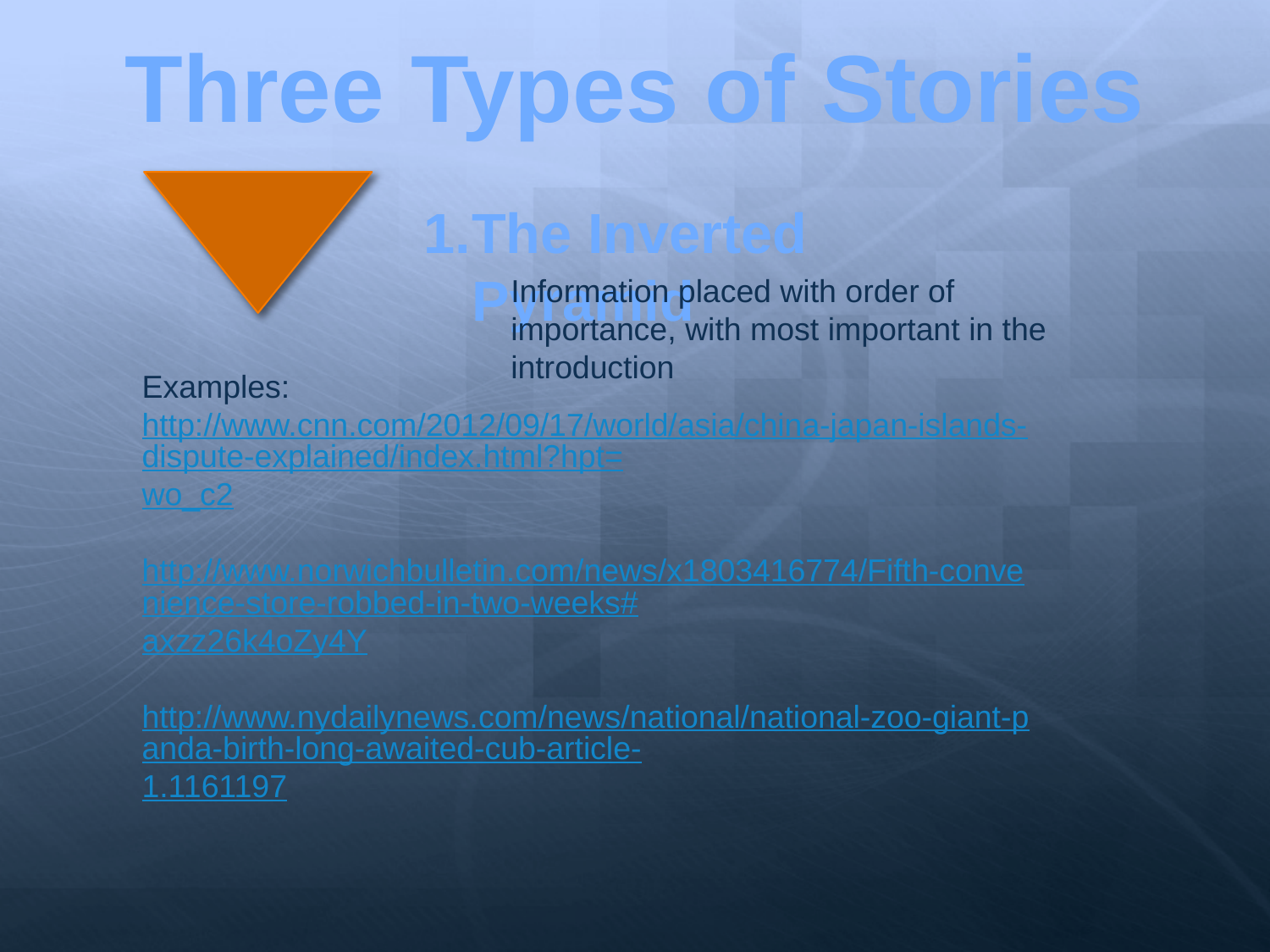

Three Types of Stories

The Inverted Pyramid

Information placed with order of importance, with most important in the introduction
Examples:
http://www.cnn.com/2012/09/17/world/asia/china-japan-islands-dispute-explained/index.html?hpt=wo_c2

http://www.norwichbulletin.com/news/x1803416774/Fifth-convenience-store-robbed-in-two-weeks#axzz26k4oZy4Y

http://www.nydailynews.com/news/national/national-zoo-giant-panda-birth-long-awaited-cub-article-1.1161197